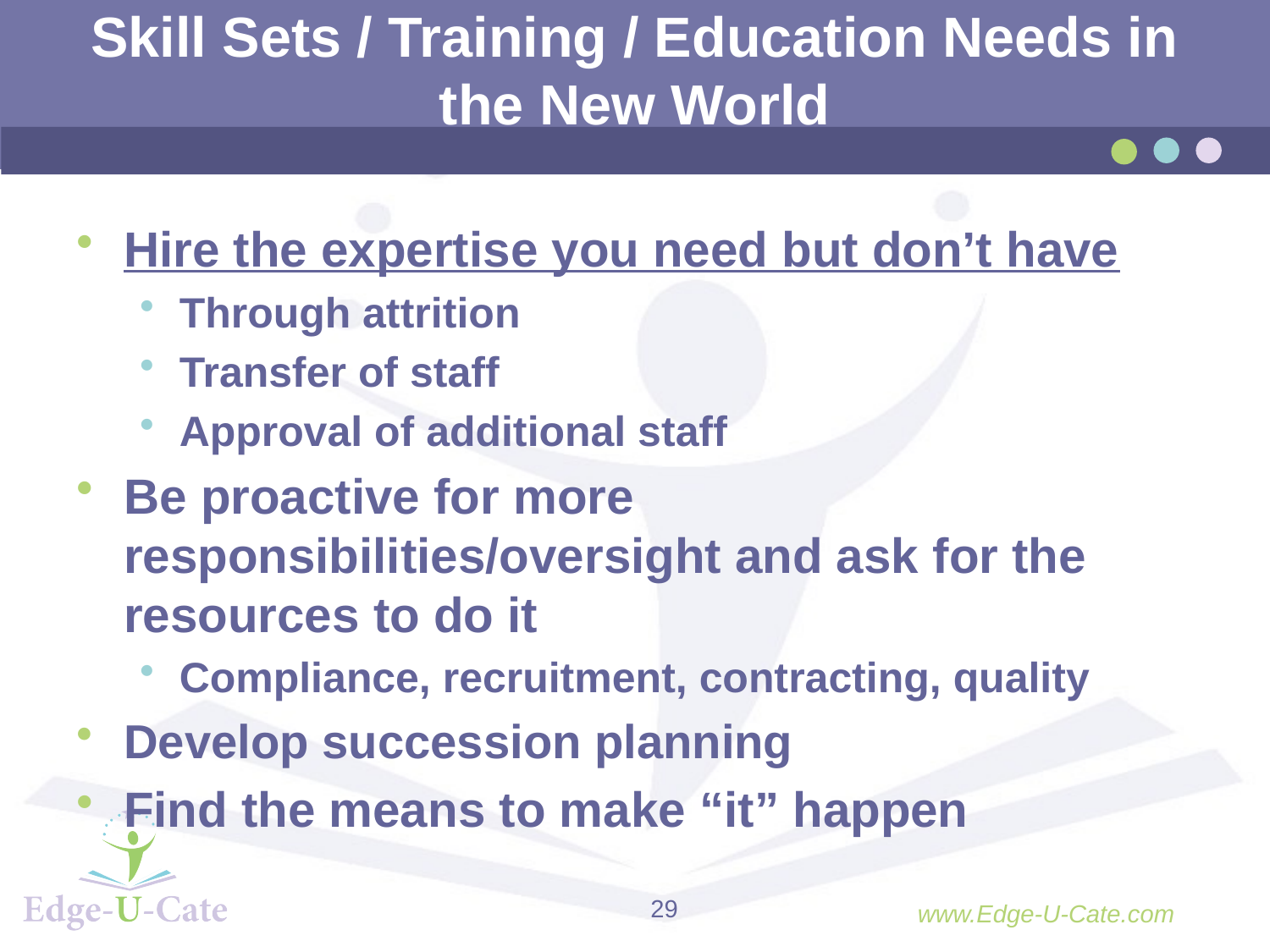

# Skill Sets / Training / Education Needs in the New World
Hire the expertise you need but don’t have
Through attrition
Transfer of staff
Approval of additional staff
Be proactive for more responsibilities/oversight and ask for the resources to do it
Compliance, recruitment, contracting, quality
Develop succession planning
Find the means to make “it” happen

29